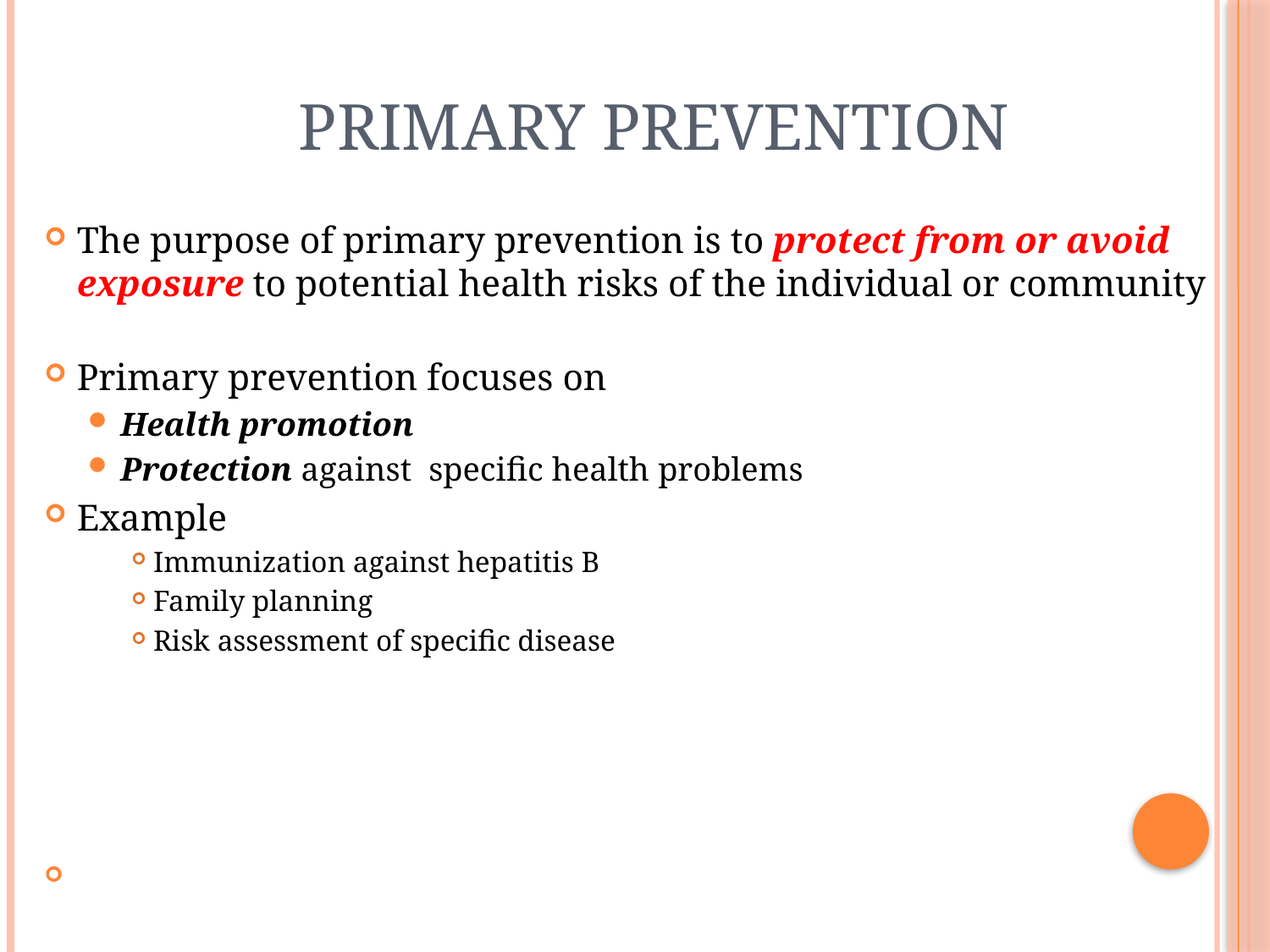

# Primary Prevention
The purpose of primary prevention is to protect from or avoid exposure to potential health risks of the individual or community
Primary prevention focuses on
Health promotion
Protection against  specific health problems
Example
Immunization against hepatitis B
Family planning
Risk assessment of specific disease